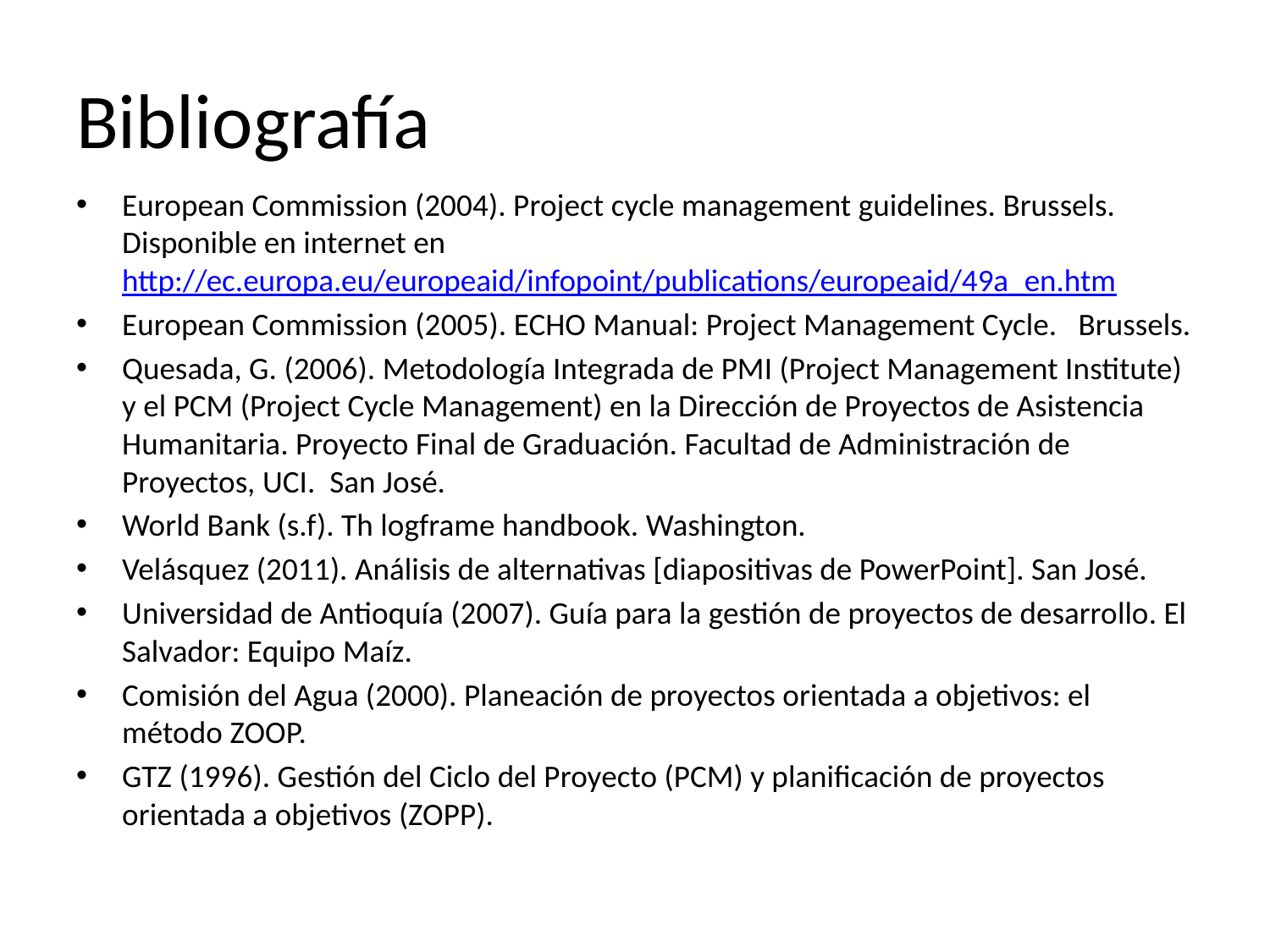

# Bibliografía
European Commission (2004). Project cycle management guidelines. Brussels. Disponible en internet en http://ec.europa.eu/europeaid/infopoint/publications/europeaid/49a_en.htm
European Commission (2005). ECHO Manual: Project Management Cycle.   Brussels.
Quesada, G. (2006). Metodología Integrada de PMI (Project Management Institute) y el PCM (Project Cycle Management) en la Dirección de Proyectos de Asistencia Humanitaria. Proyecto Final de Graduación. Facultad de Administración de Proyectos, UCI.  San José.
World Bank (s.f). Th logframe handbook. Washington.
Velásquez (2011). Análisis de alternativas [diapositivas de PowerPoint]. San José.
Universidad de Antioquía (2007). Guía para la gestión de proyectos de desarrollo. El Salvador: Equipo Maíz.
Comisión del Agua (2000). Planeación de proyectos orientada a objetivos: el método ZOOP.
GTZ (1996). Gestión del Ciclo del Proyecto (PCM) y planificación de proyectos orientada a objetivos (ZOPP).